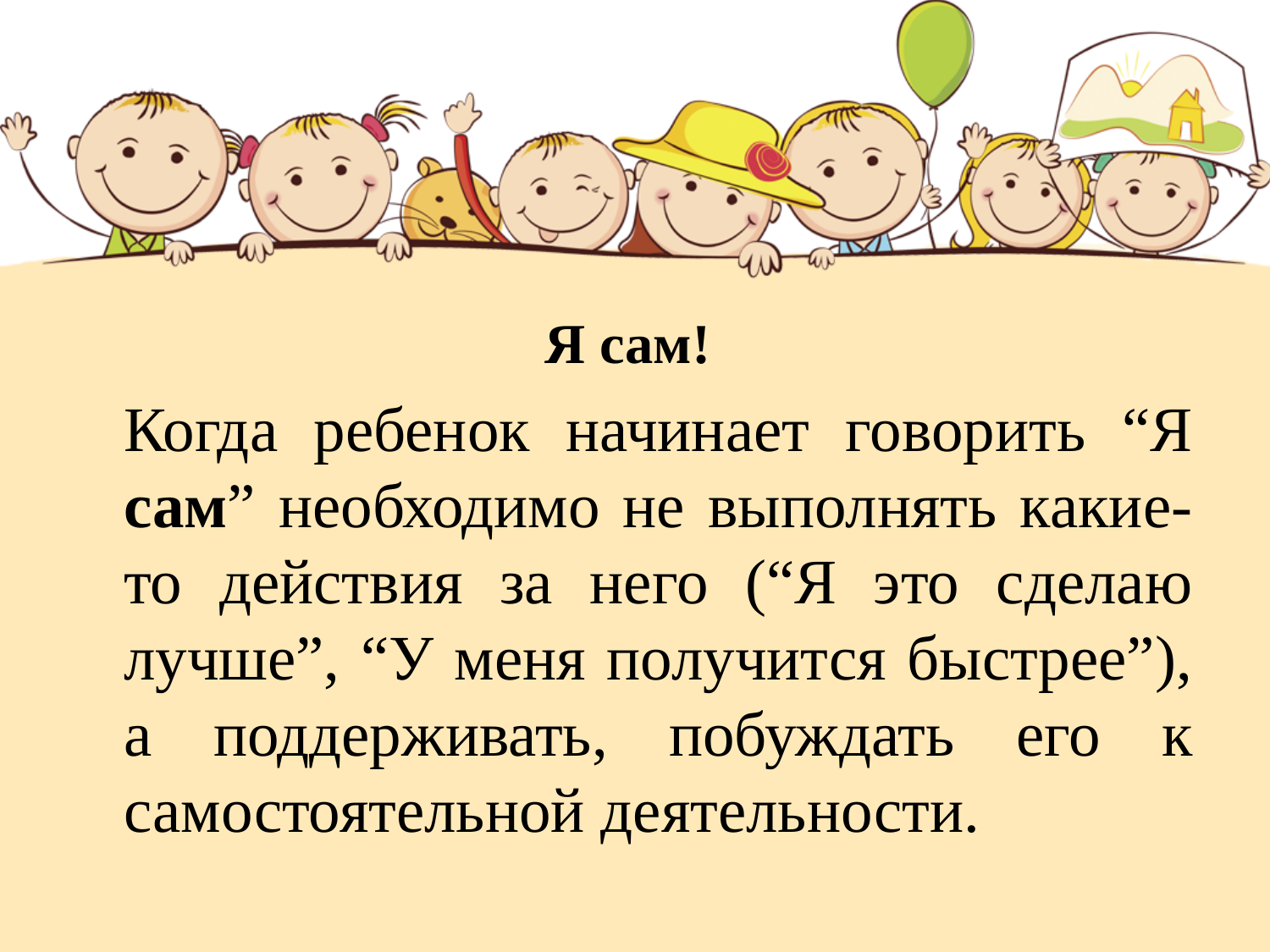

#

Я сам!
	Когда ребенок начинает говорить “Я сам” необходимо не выполнять какие-то действия за него (“Я это сделаю лучше”, “У меня получится быстрее”), а поддерживать, побуждать его к самостоятельной деятельности.